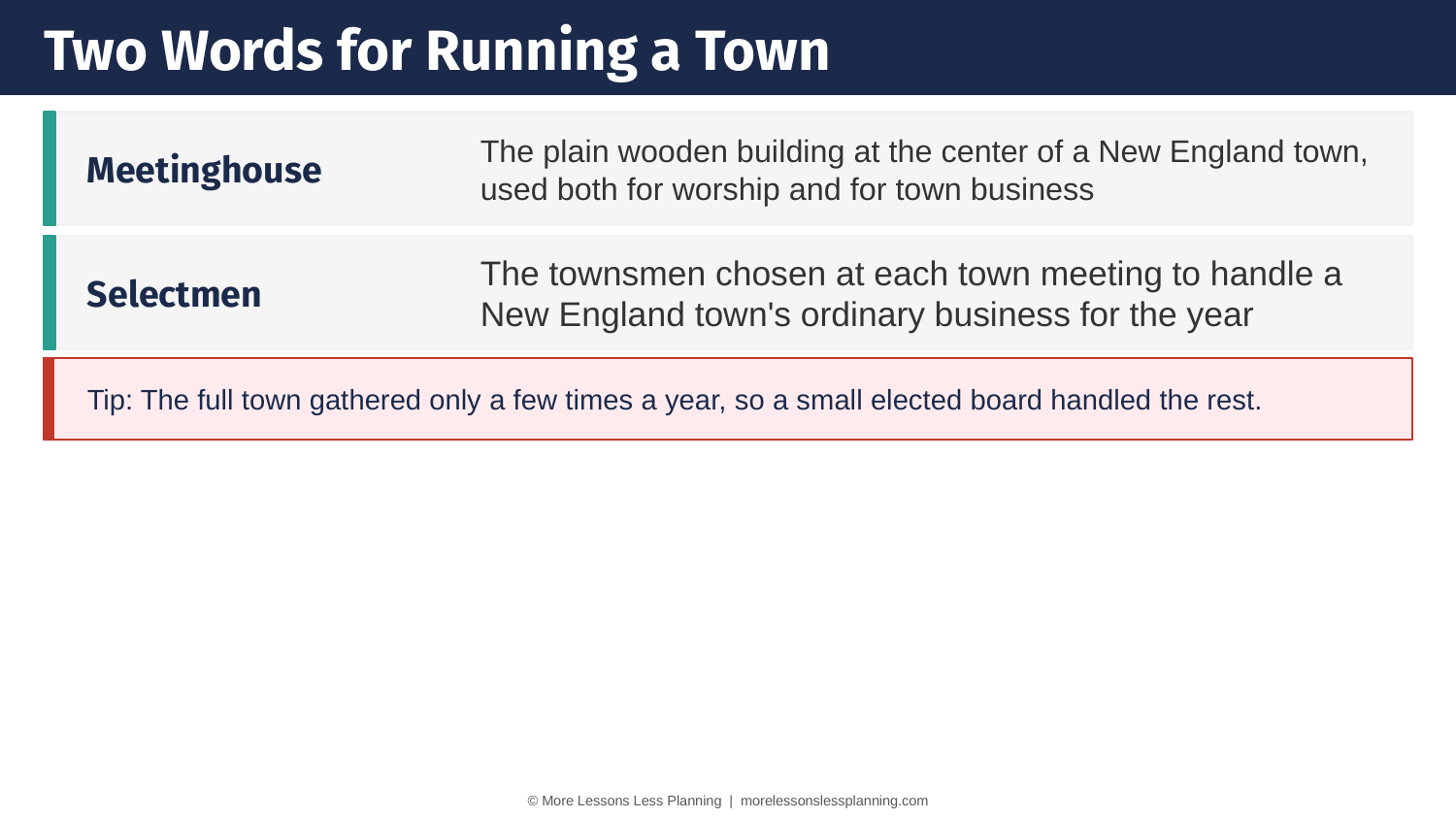

Two Words for Running a Town

Meetinghouse
The plain wooden building at the center of a New England town, used both for worship and for town business

Selectmen
The townsmen chosen at each town meeting to handle a New England town's ordinary business for the year

Tip: The full town gathered only a few times a year, so a small elected board handled the rest.
© More Lessons Less Planning  |  morelessonslessplanning.com